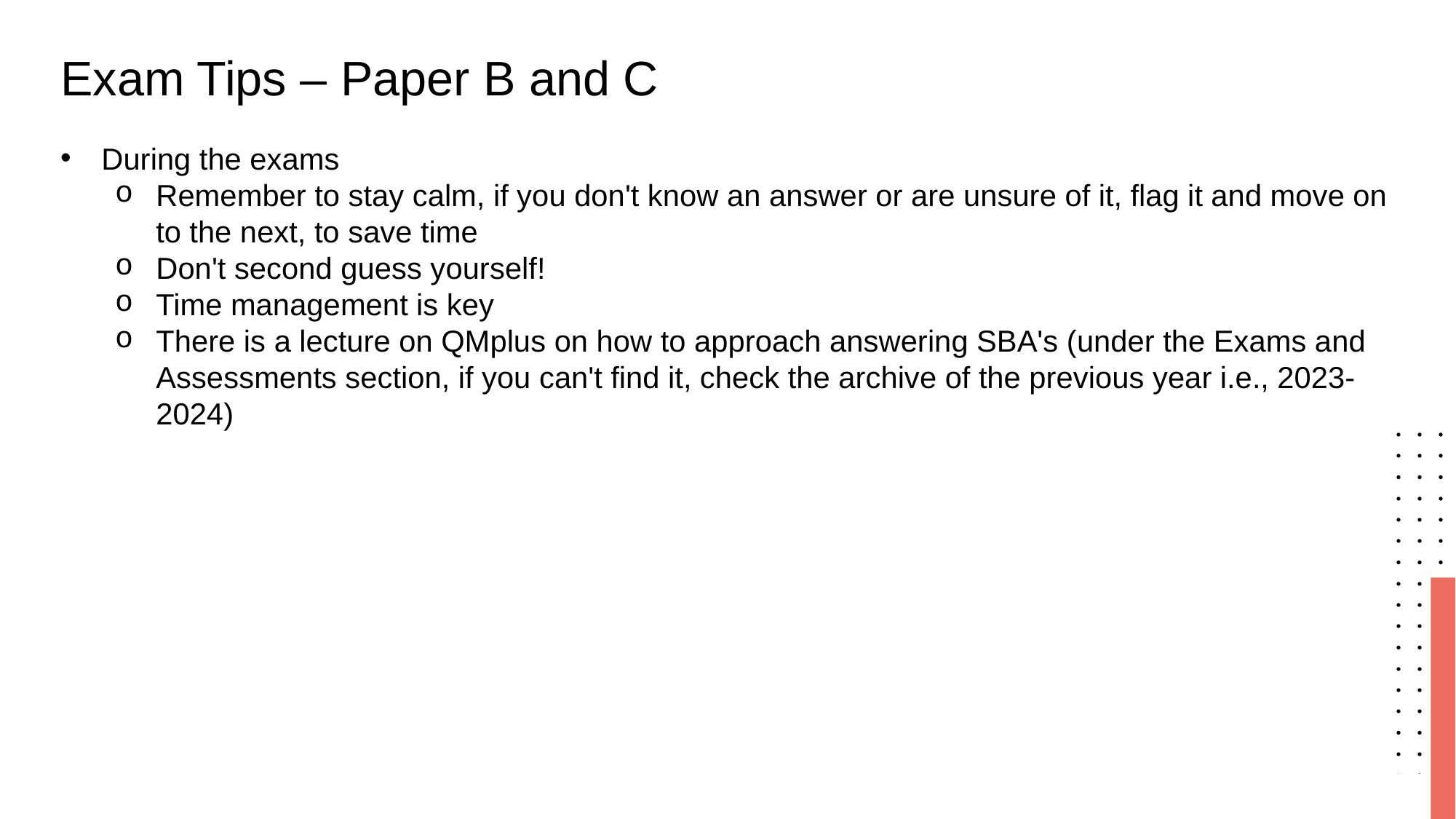

Exam Tips – Paper B and C
During the exams
Remember to stay calm, if you don't know an answer or are unsure of it, flag it and move on to the next, to save time
Don't second guess yourself!
Time management is key
There is a lecture on QMplus on how to approach answering SBA's (under the Exams and Assessments section, if you can't find it, check the archive of the previous year i.e., 2023-2024)